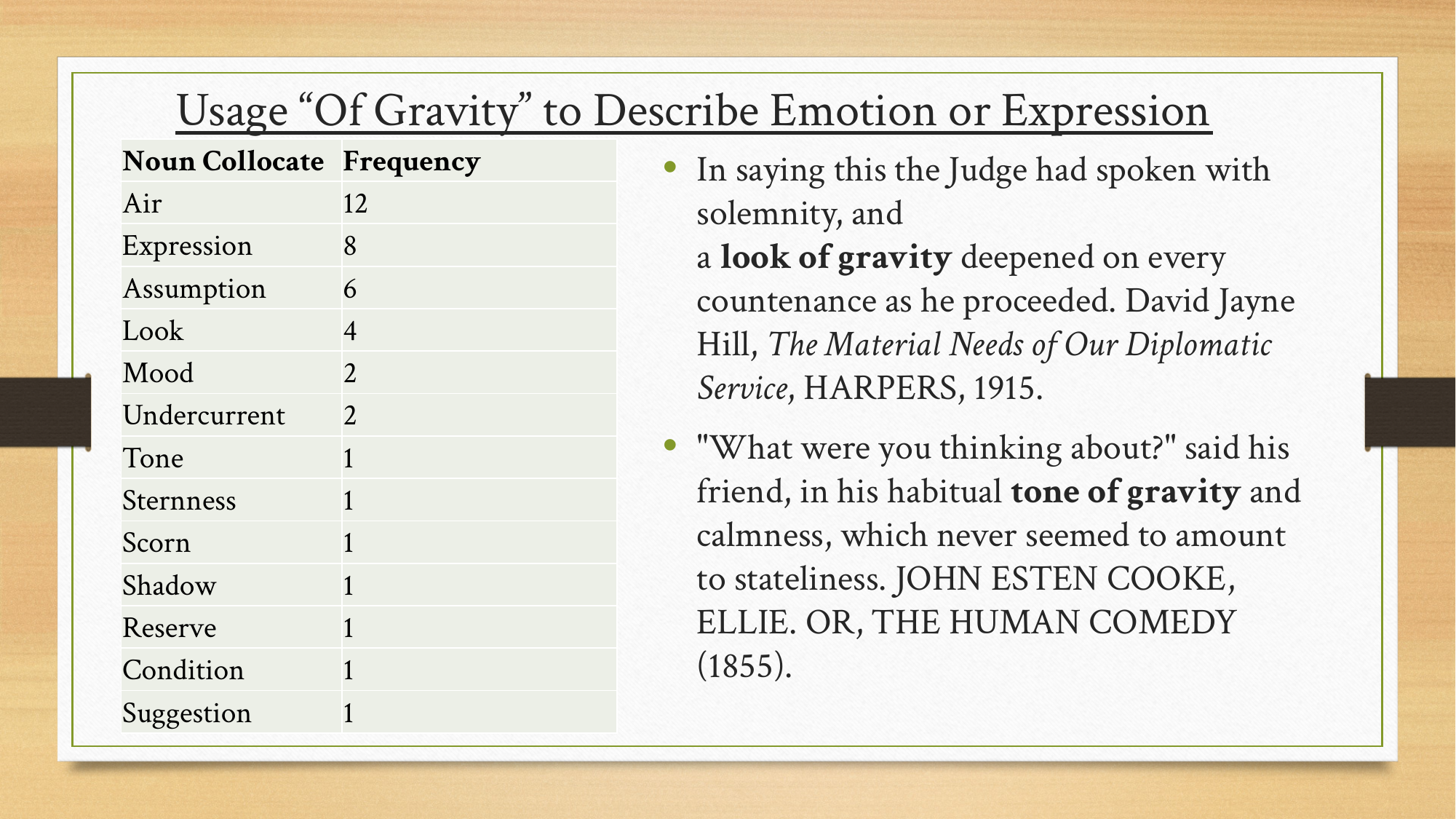

Usage “Of Gravity” to Describe Emotion or Expression
| Noun Collocate | Frequency |
| --- | --- |
| Air | 12 |
| Expression | 8 |
| Assumption | 6 |
| Look | 4 |
| Mood | 2 |
| Undercurrent | 2 |
| Tone | 1 |
| Sternness | 1 |
| Scorn | 1 |
| Shadow | 1 |
| Reserve | 1 |
| Condition | 1 |
| Suggestion | 1 |
In saying this the Judge had spoken with solemnity, and a look of gravity deepened on every countenance as he proceeded. David Jayne Hill, The Material Needs of Our Diplomatic Service, HARPERS, 1915.
"What were you thinking about?" said his friend, in his habitual tone of gravity and calmness, which never seemed to amount to stateliness. JOHN ESTEN COOKE, ELLIE. OR, THE HUMAN COMEDY (1855).